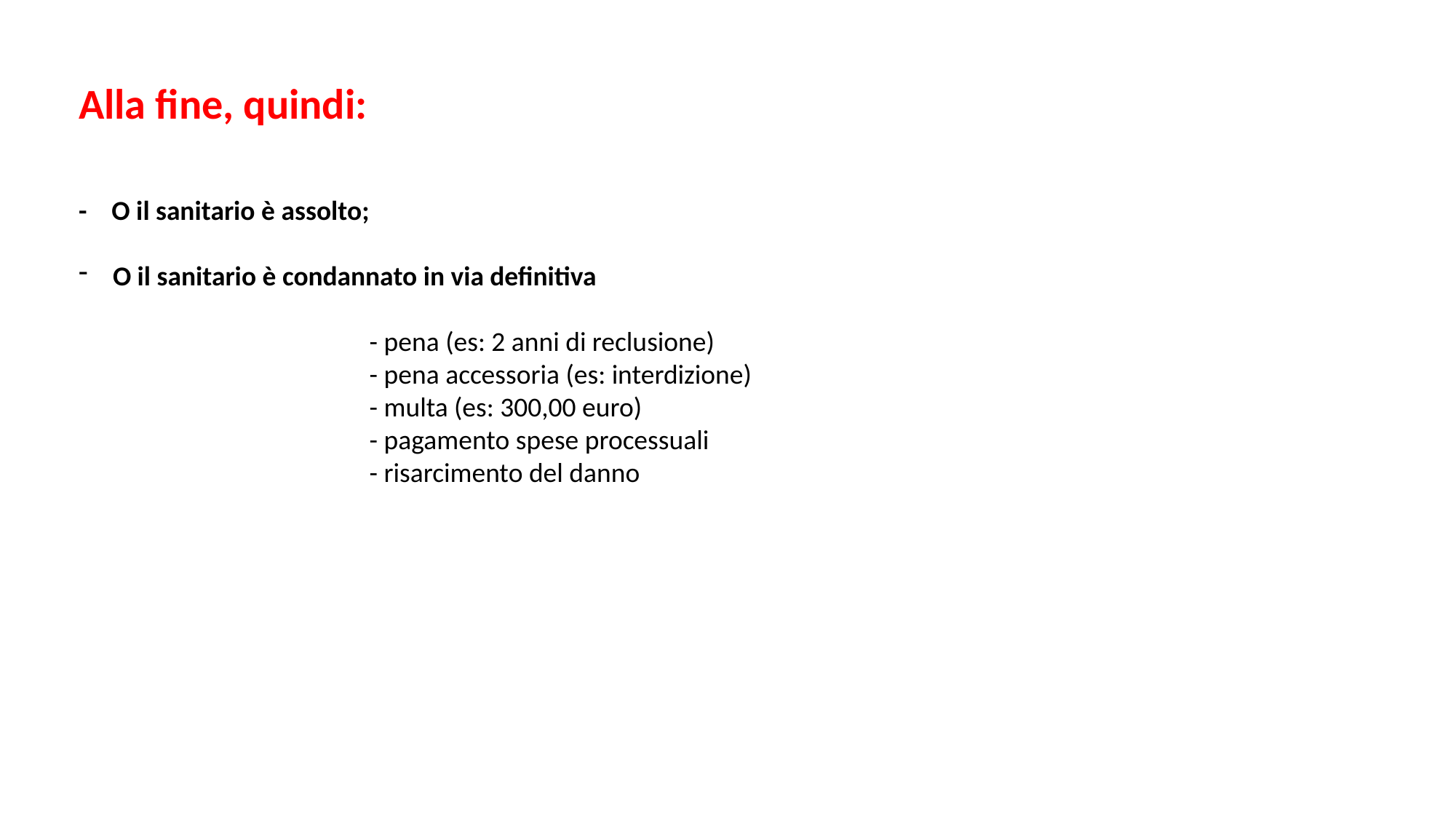

Alla fine, quindi:

-    O il sanitario è assolto;

O il sanitario è condannato in via definitiva

                                               - pena (es: 2 anni di reclusione)
                                               - pena accessoria (es: interdizione)
                                               - multa (es: 300,00 euro)
                                               - pagamento spese processuali
                                               - risarcimento del danno